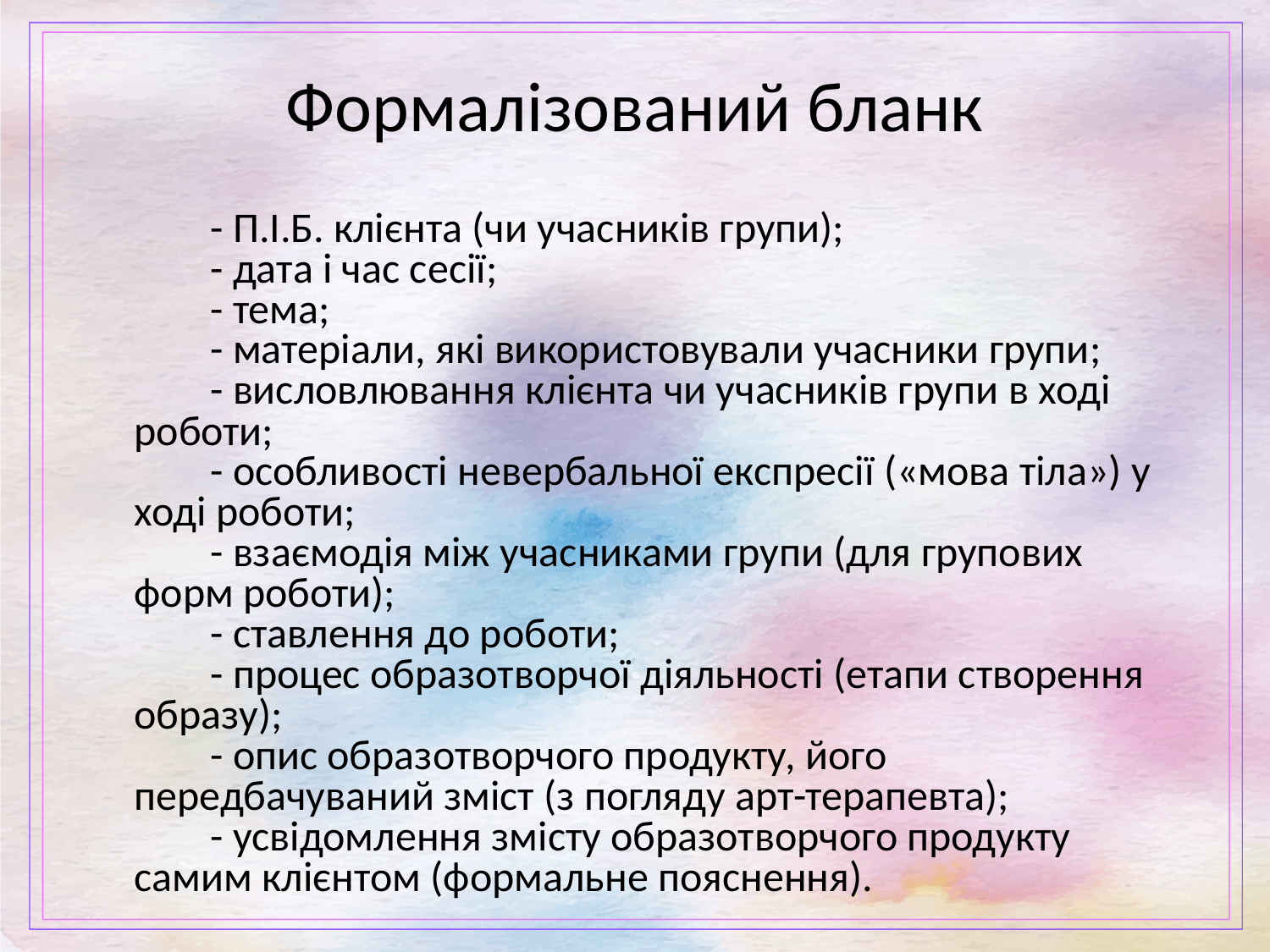

# Формалізований бланк
	        - П.І.Б. клієнта (чи учасників групи);
        - дата і час сесії;
        - тема;
        - матеріали, які використовували учасники групи;
        - висловлювання клієнта чи учасників групи в ході роботи;
        - особливості невербальної експресії («мова тіла») у ході роботи;
        - взаємодія між учасниками групи (для групових форм роботи);
        - ставлення до роботи;
        - процес образотворчої діяльності (етапи створення образу);
        - опис образотворчого продукту, його передбачуваний зміст (з погляду арт-терапевта);
        - усвідомлення змісту образотворчого продукту самим клієнтом (формальне пояснення).